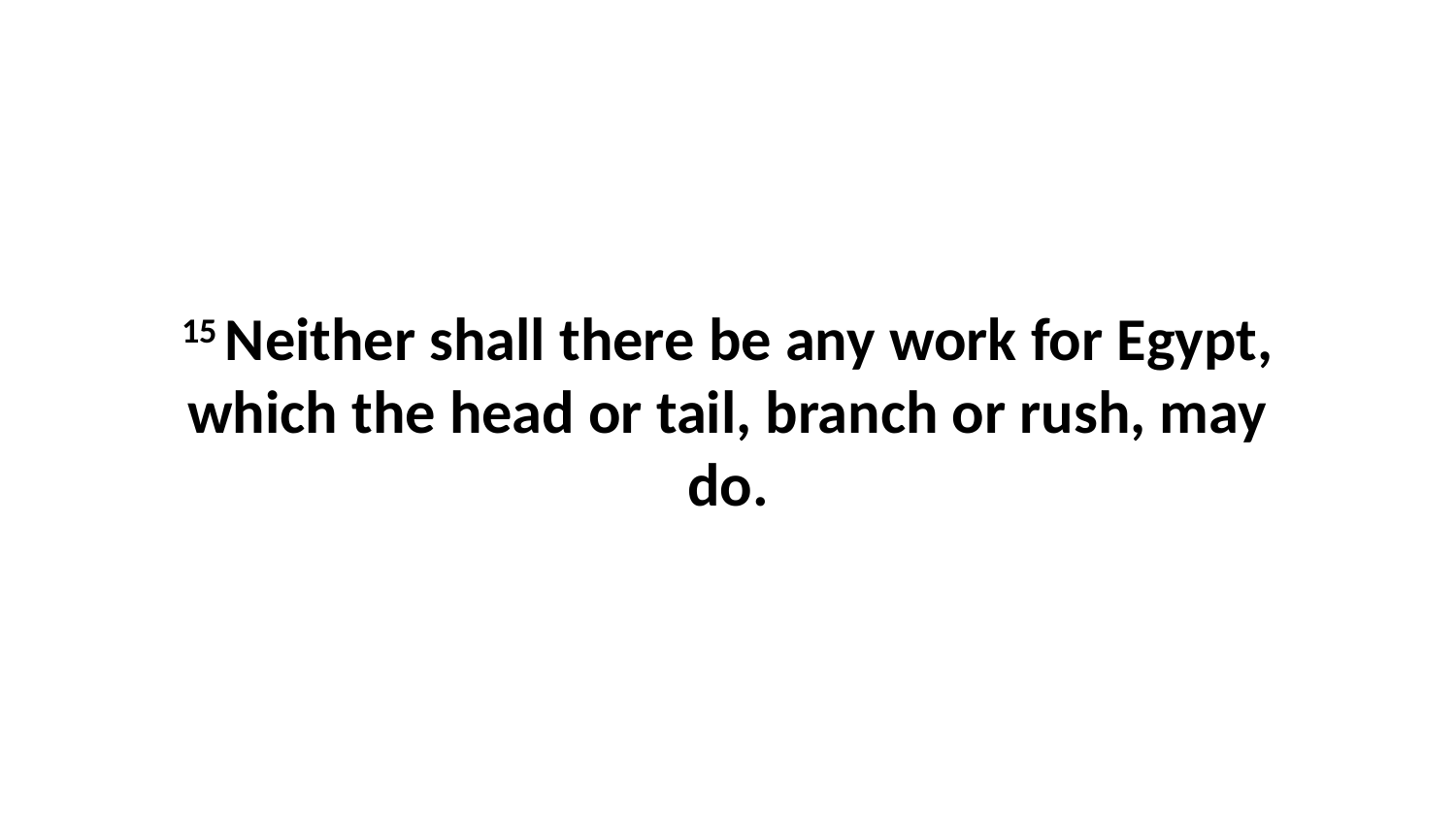

15 Neither shall there be any work for Egypt, which the head or tail, branch or rush, may do.